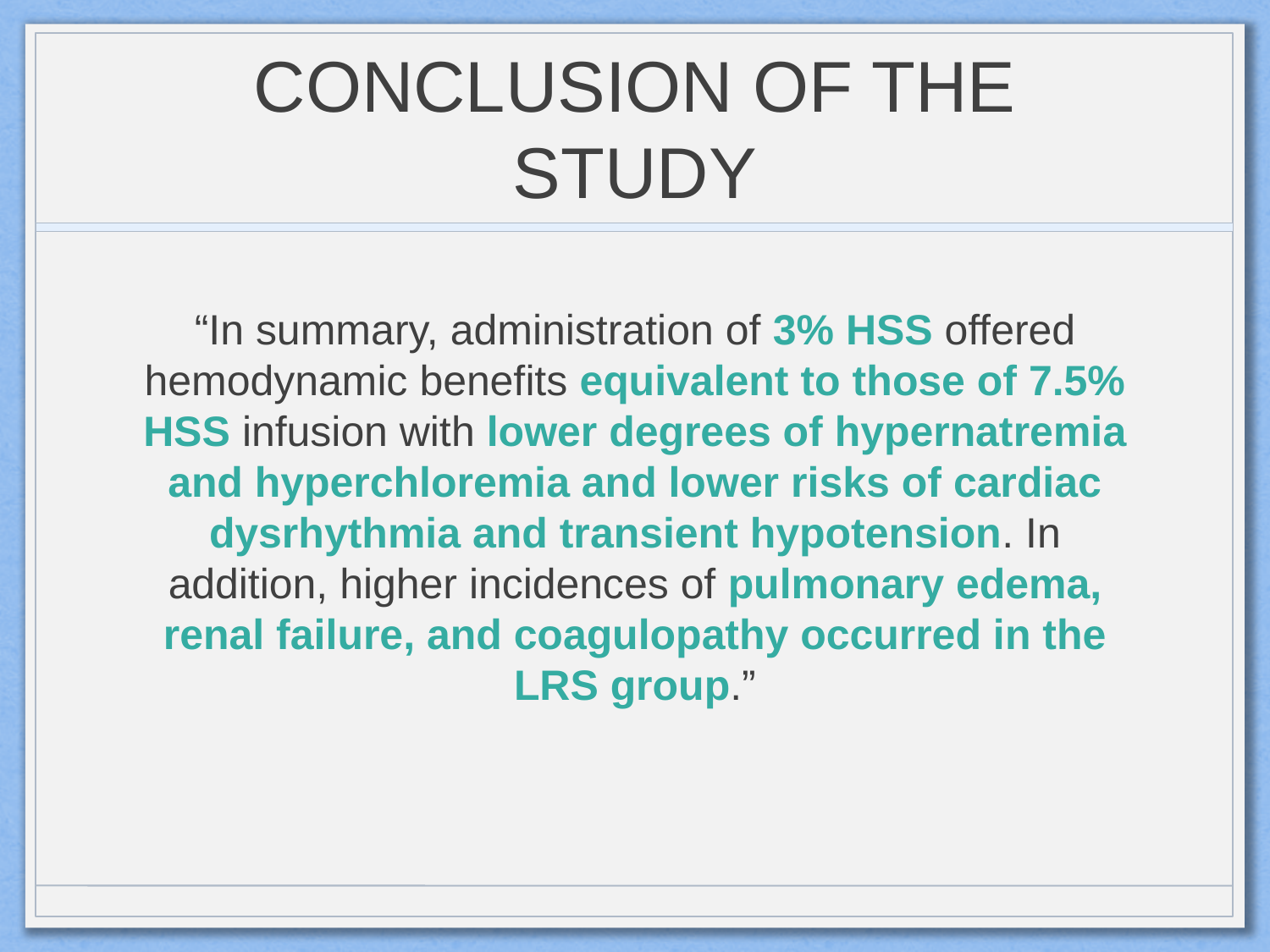

# CONCLUSION OF THE STUDY
“In summary, administration of 3% HSS offered hemodynamic benefits equivalent to those of 7.5% HSS infusion with lower degrees of hypernatremia and hyperchloremia and lower risks of cardiac dysrhythmia and transient hypotension. In addition, higher incidences of pulmonary edema, renal failure, and coagulopathy occurred in the LRS group.”